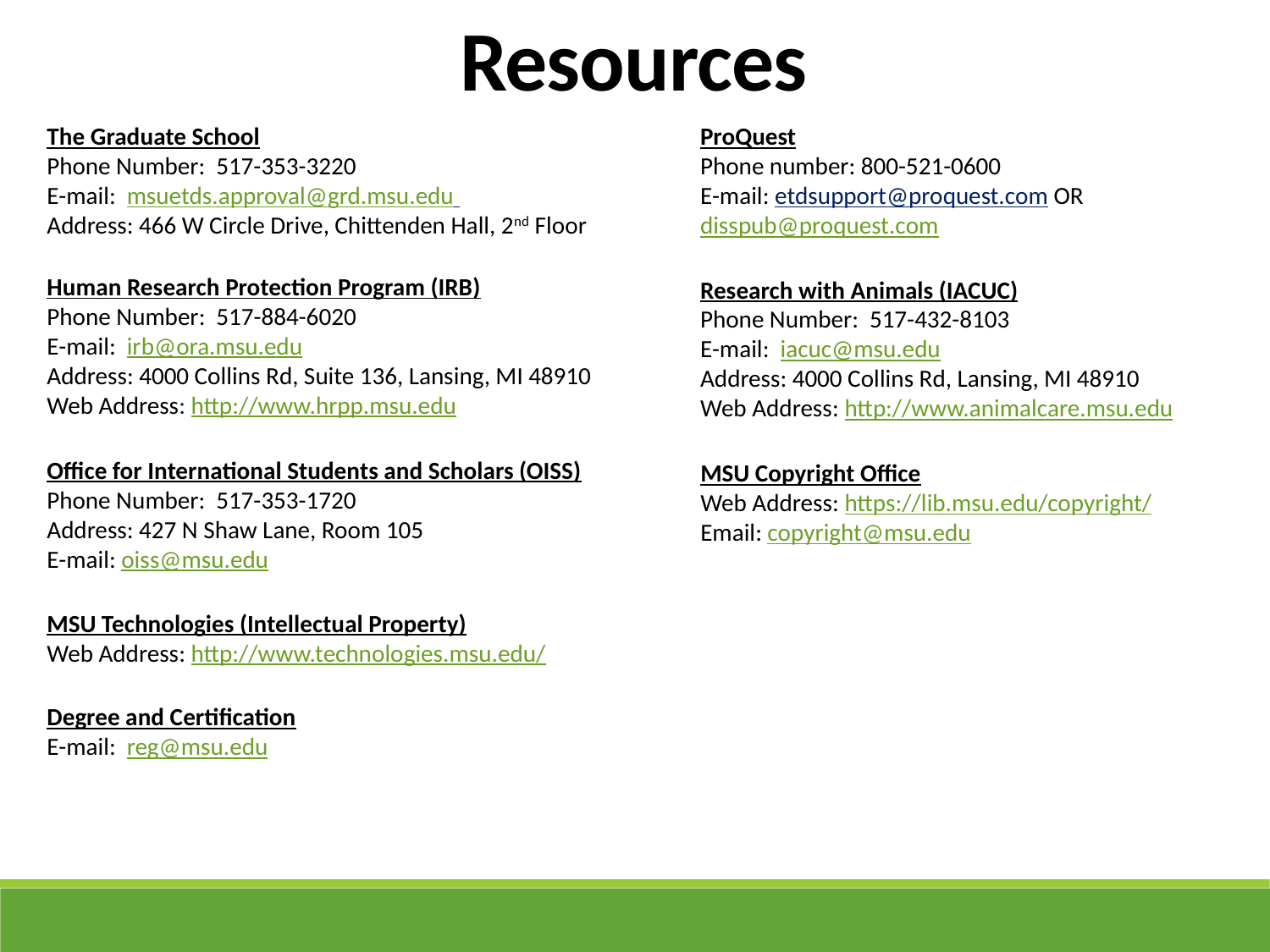

Resources
The Graduate School
Phone Number:  517-353-3220
E-mail:  msuetds.approval@grd.msu.edu
Address: 466 W Circle Drive, Chittenden Hall, 2nd Floor
ProQuest
Phone number: 800-521-0600
E-mail: etdsupport@proquest.com OR disspub@proquest.com
Human Research Protection Program (IRB)
Phone Number:  517-884-6020
E-mail:  irb@ora.msu.edu
Address: 4000 Collins Rd, Suite 136, Lansing, MI 48910
Web Address: http://www.hrpp.msu.edu
Research with Animals (IACUC)
Phone Number:  517-432-8103
E-mail:  iacuc@msu.edu
Address: 4000 Collins Rd, Lansing, MI 48910
Web Address: http://www.animalcare.msu.edu
Office for International Students and Scholars (OISS)
Phone Number:  517-353-1720
Address: 427 N Shaw Lane, Room 105
E-mail: oiss@msu.edu
MSU Copyright Office
Web Address: https://lib.msu.edu/copyright/
Email: copyright@msu.edu
MSU Technologies (Intellectual Property)
Web Address: http://www.technologies.msu.edu/
Degree and Certification
E-mail:  reg@msu.edu